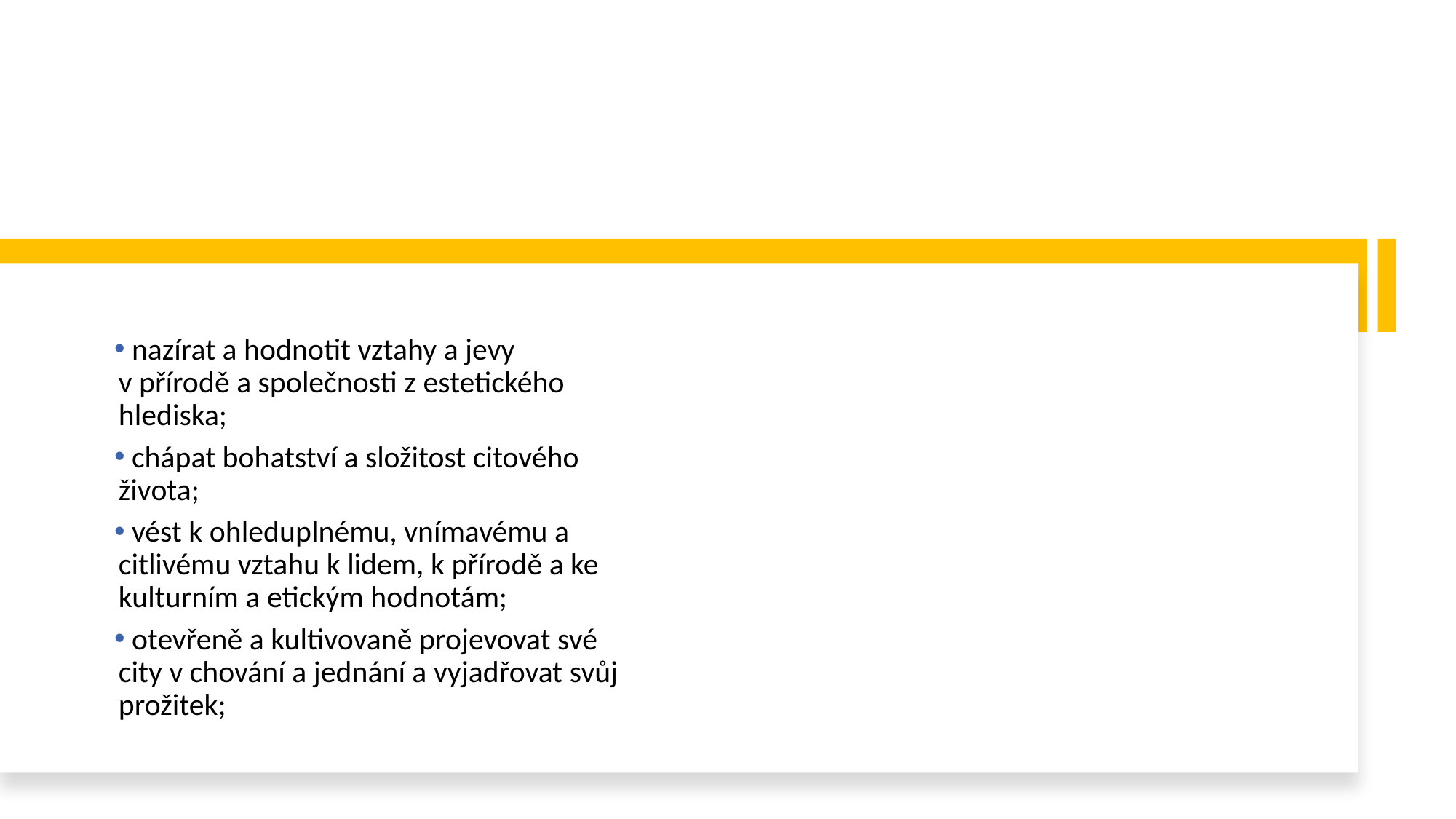

#

 nazírat a hodnotit vztahy a jevy v přírodě a společnosti z estetického hlediska;
 chápat bohatství a složitost citového života;
 vést k ohleduplnému, vnímavému a citlivému vztahu k lidem, k přírodě a ke kulturním a etickým hodnotám;
 otevřeně a kultivovaně projevovat své city v chování a jednání a vyjadřovat svůj prožitek;